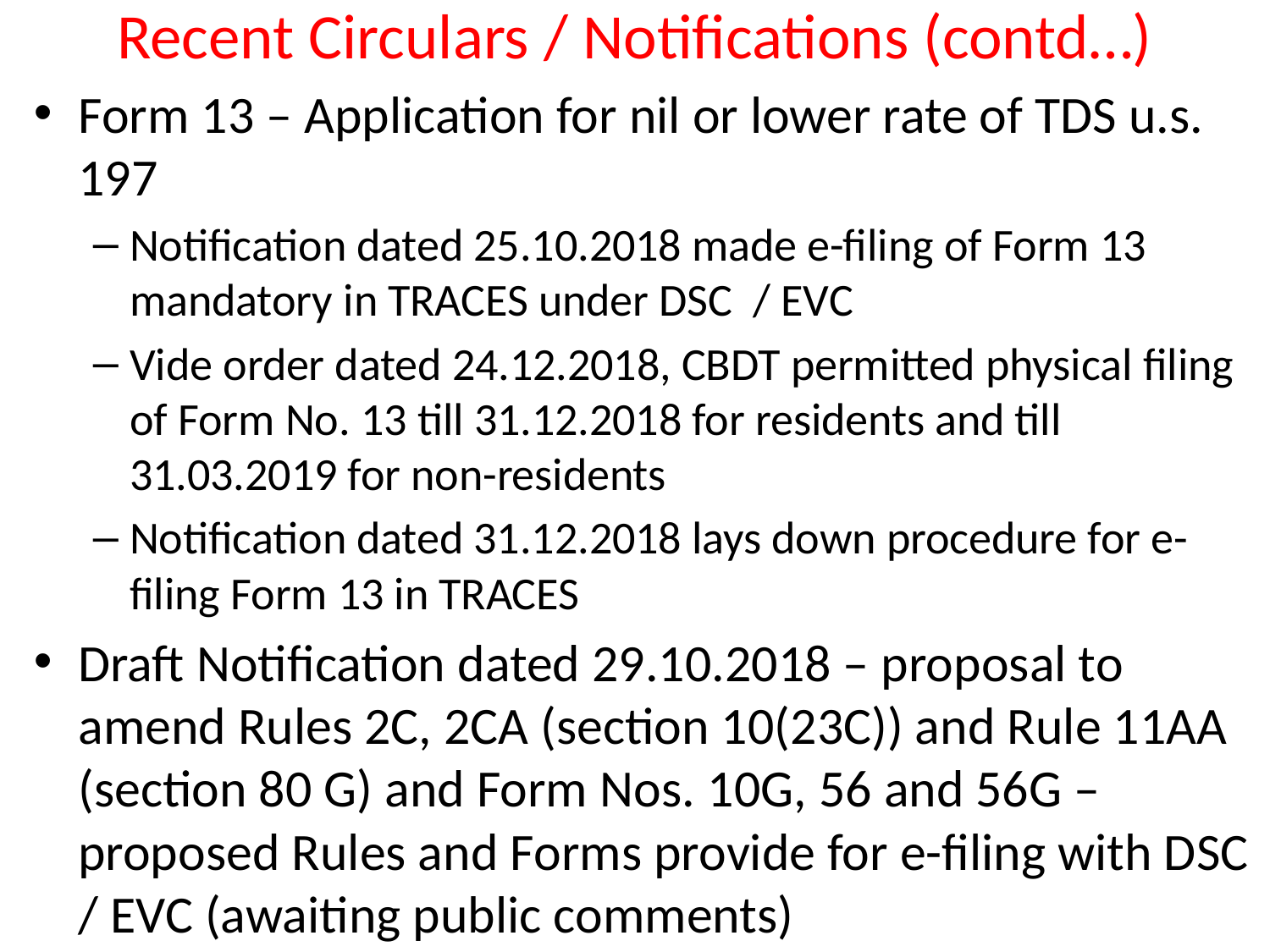

# Recent Circulars / Notifications (contd…)
Form 13 – Application for nil or lower rate of TDS u.s. 197
Notification dated 25.10.2018 made e-filing of Form 13 mandatory in TRACES under DSC  / EVC
Vide order dated 24.12.2018, CBDT permitted physical filing of Form No. 13 till 31.12.2018 for residents and till 31.03.2019 for non-residents
Notification dated 31.12.2018 lays down procedure for e-filing Form 13 in TRACES
Draft Notification dated 29.10.2018 – proposal to amend Rules 2C, 2CA (section 10(23C)) and Rule 11AA (section 80 G) and Form Nos. 10G, 56 and 56G – proposed Rules and Forms provide for e-filing with DSC / EVC (awaiting public comments)